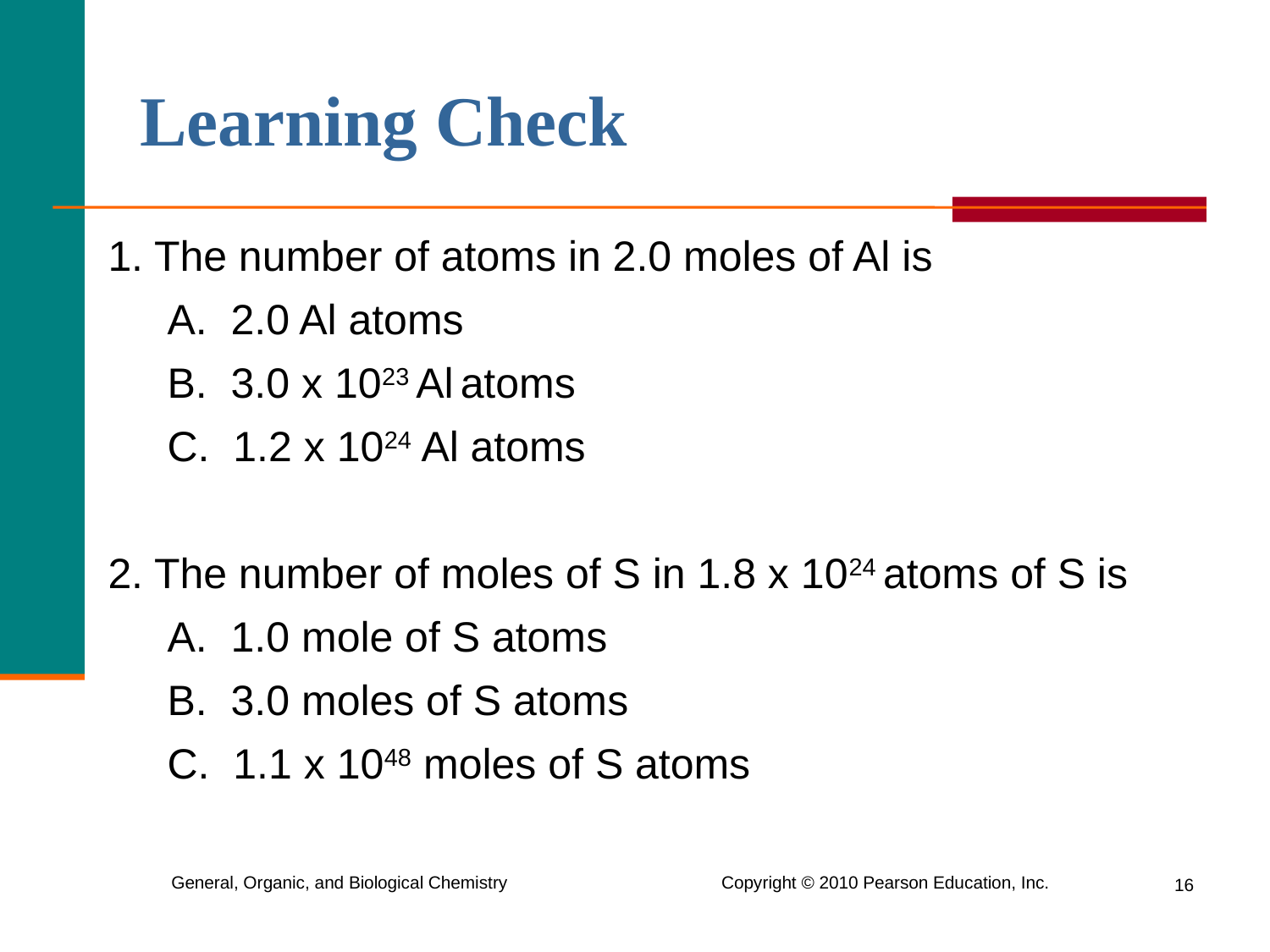

# Learning Check
1. The number of atoms in 2.0 moles of Al is
	 A.  2.0 Al atoms
   	 B.  3.0 x 1023 Al atoms
	 C.  1.2 x 1024 Al atoms

2. The number of moles of S in 1.8 x 1024 atoms of S is
	 A.  1.0 mole of S atoms
	 B.  3.0 moles of S atoms
	 C.  1.1 x 1048 moles of S atoms
16